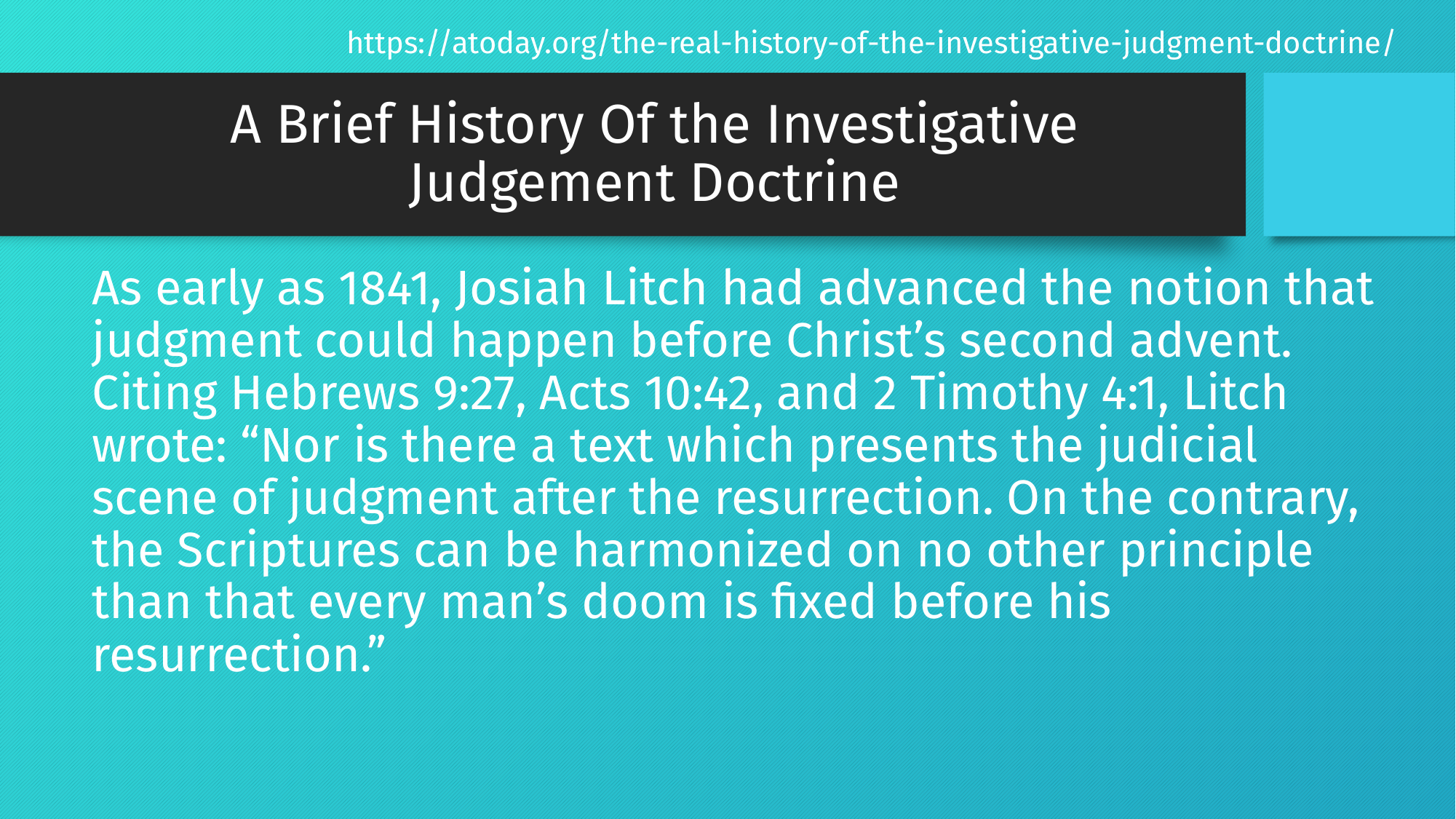

https://atoday.org/the-real-history-of-the-investigative-judgment-doctrine/
# A Brief History Of the Investigative Judgement Doctrine
As early as 1841, Josiah Litch had advanced the notion that judgment could happen before Christ’s second advent. Citing Hebrews 9:27, Acts 10:42, and 2 Timothy 4:1, Litch wrote: “Nor is there a text which presents the judicial scene of judgment after the resurrection. On the contrary, the Scriptures can be harmonized on no other principle than that every man’s doom is fixed before his resurrection.”